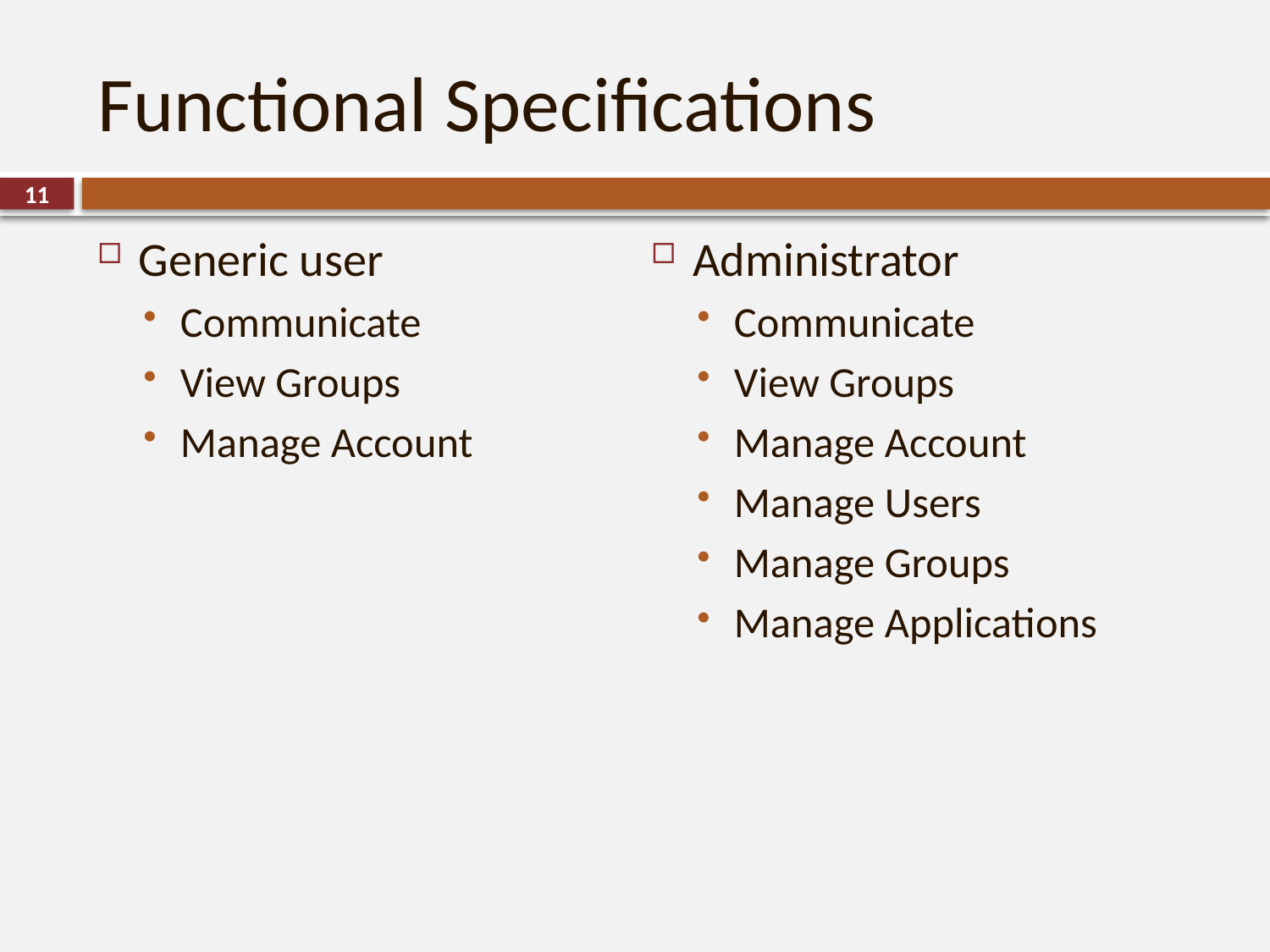

# Functional Specifications
11
Generic user
Communicate
View Groups
Manage Account

Administrator
Communicate
View Groups
Manage Account
Manage Users
Manage Groups
Manage Applications